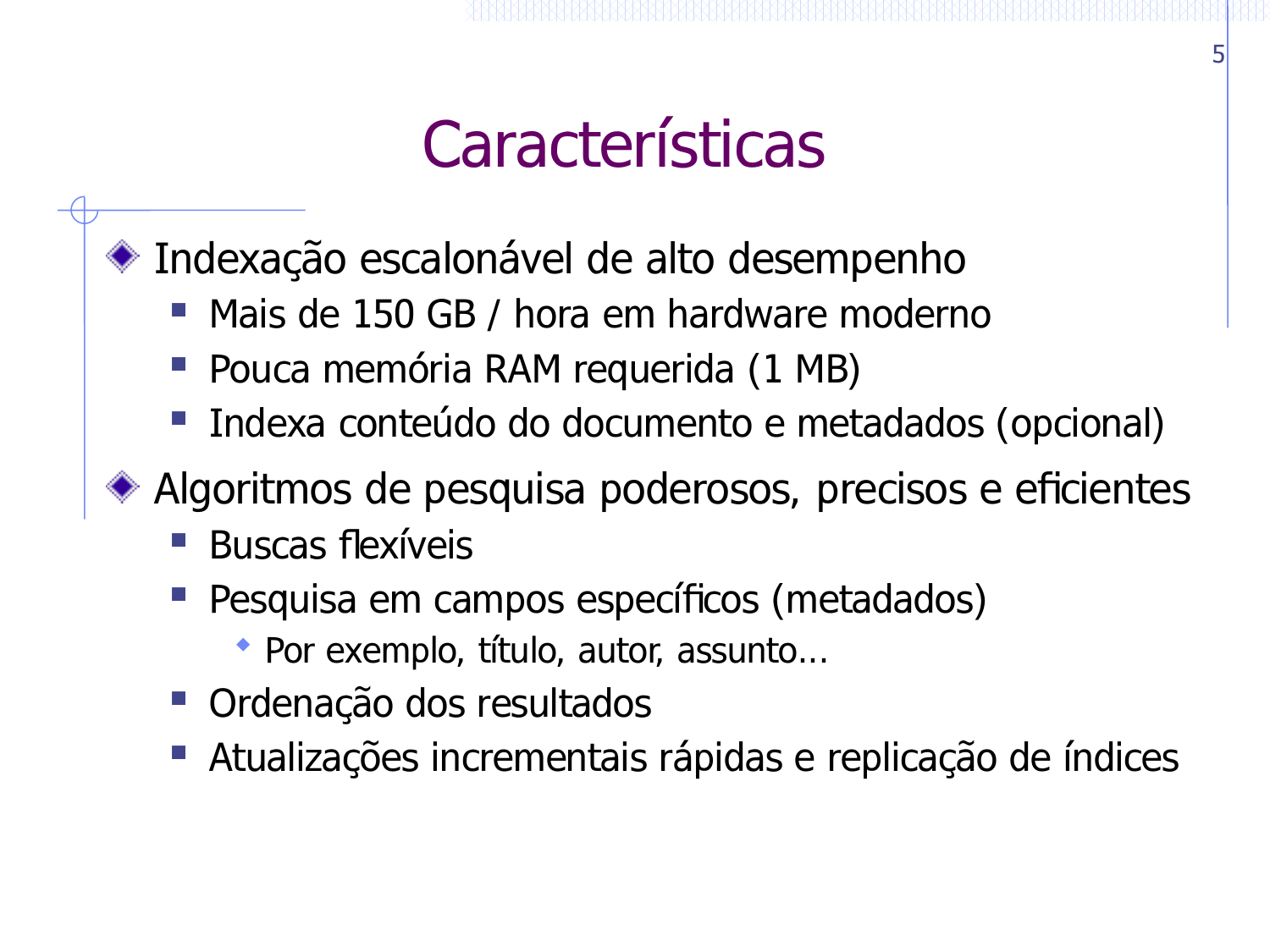

5
# Características
Indexação escalonável de alto desempenho
Mais de 150 GB / hora em hardware moderno
Pouca memória RAM requerida (1 MB)
Indexa conteúdo do documento e metadados (opcional)
Algoritmos de pesquisa poderosos, precisos e eficientes
Buscas flexíveis
Pesquisa em campos específicos (metadados)
Por exemplo, título, autor, assunto...
Ordenação dos resultados
Atualizações incrementais rápidas e replicação de índices